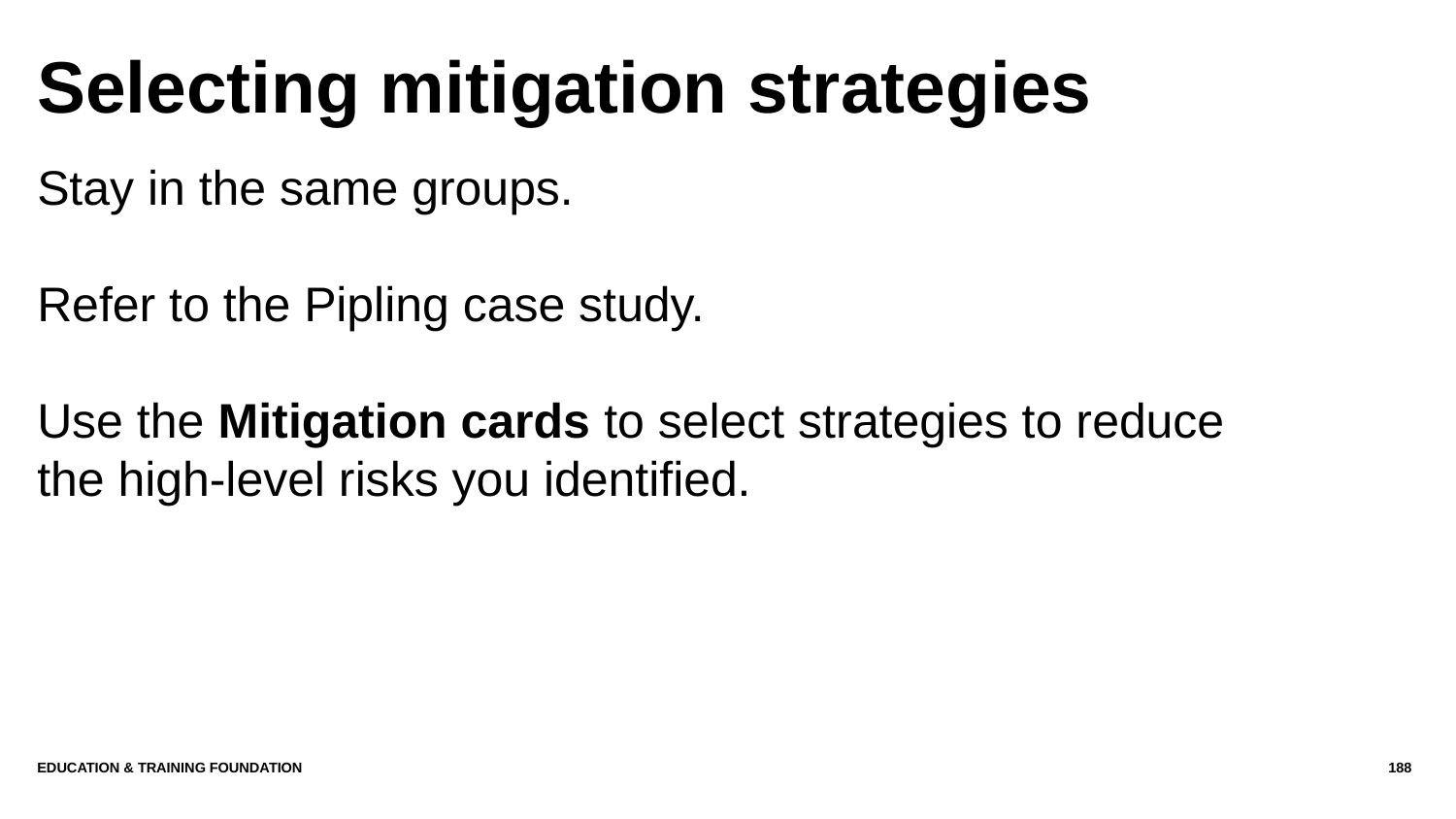

# Selecting mitigation strategies
Stay in the same groups.

Refer to the Pipling case study.

Use the Mitigation cards to select strategies to reduce the high-level risks you identified.
Education & Training Foundation
188